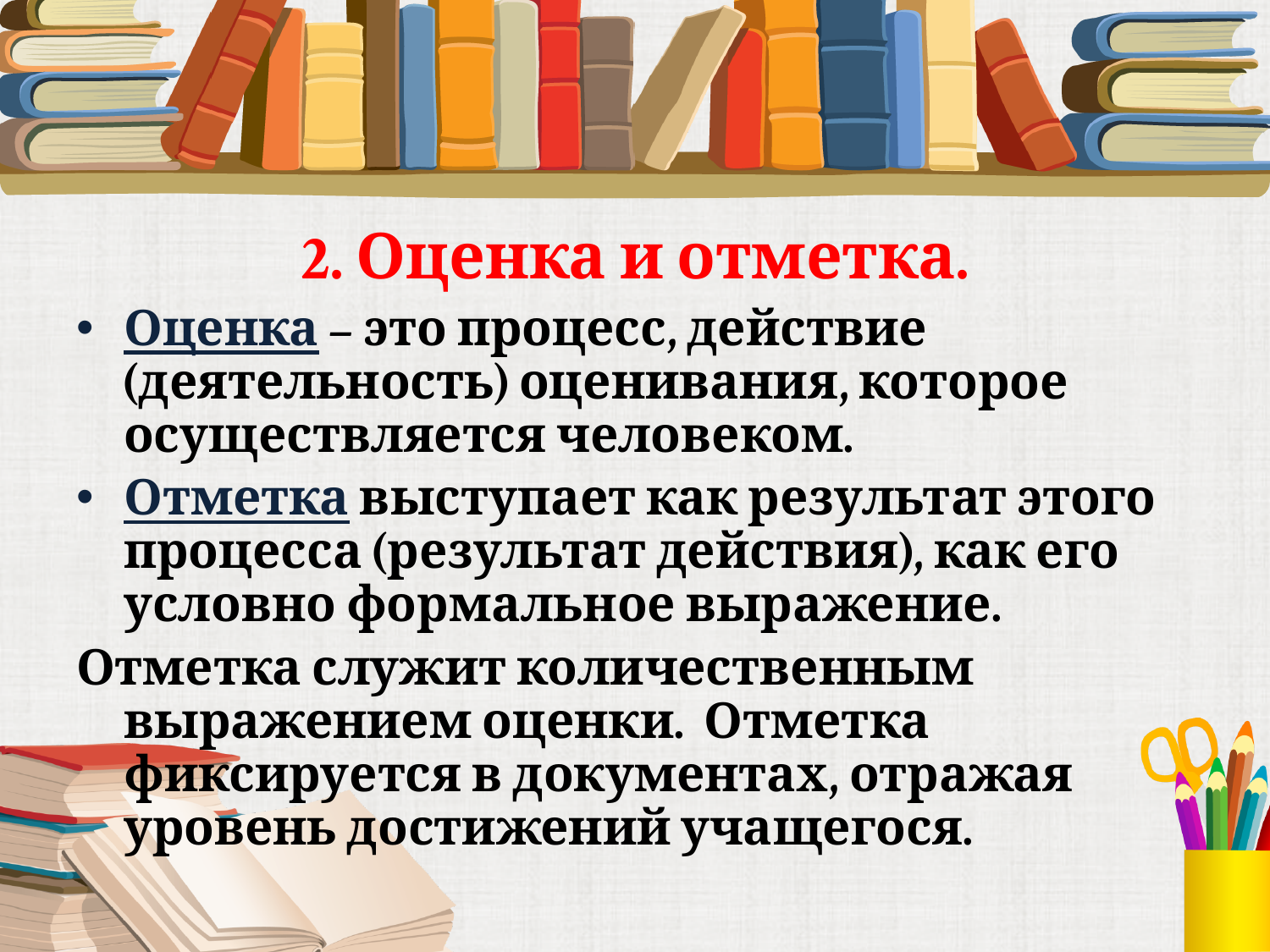

#
2. Оценка и отметка.
Оценка – это процесс, действие (деятельность) оценивания, которое осуществляется человеком.
Отметка выступает как результат этого процесса (результат действия), как его условно формальное выражение.
Отметка служит количественным выражением оценки.  Отметка фиксируется в документах, отражая уровень достижений учащегося.